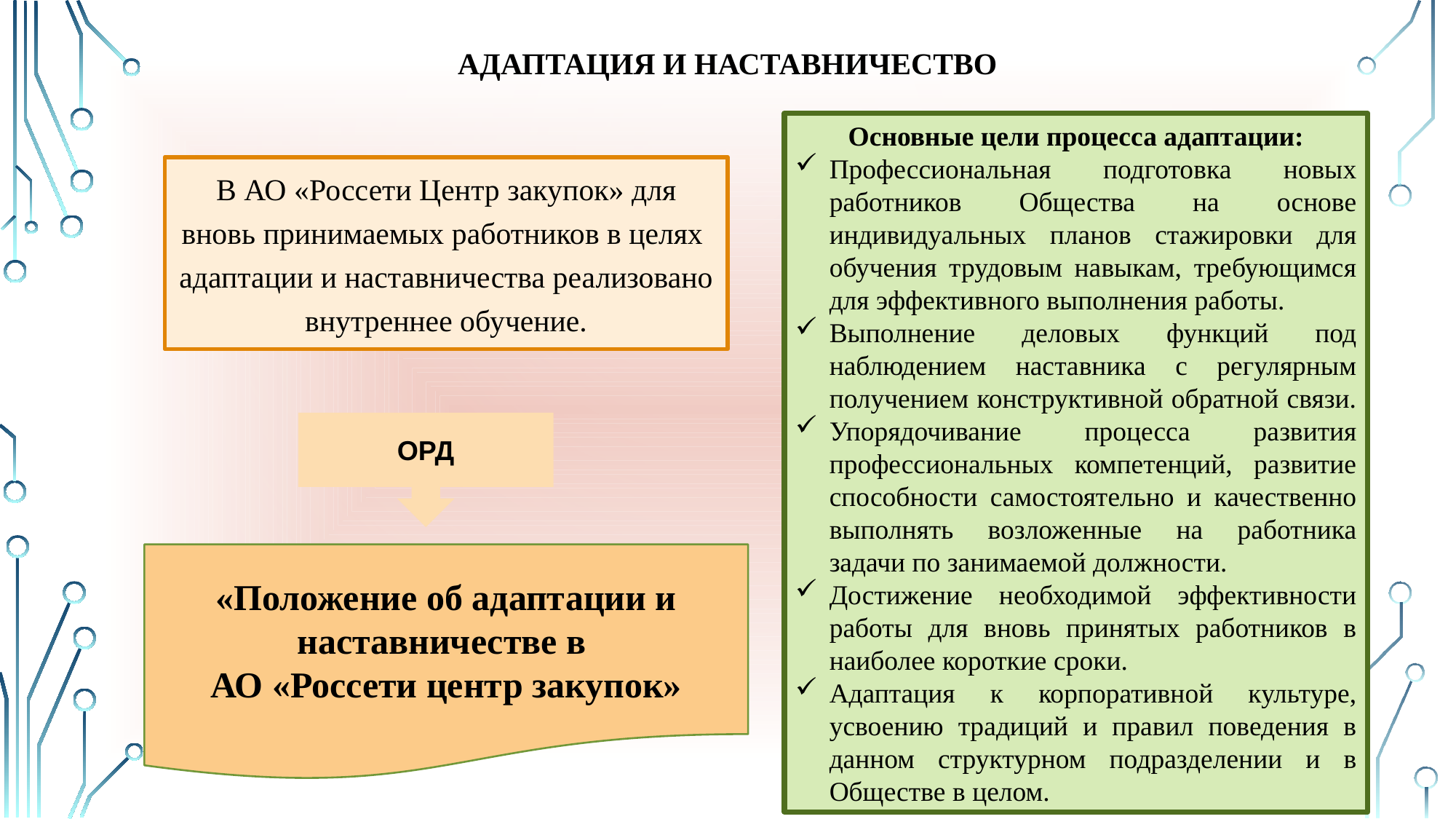

# Адаптация и наставничество
Основные цели процесса адаптации:
Профессиональная подготовка новых работников Общества на основе индивидуальных планов стажировки для обучения трудовым навыкам, требующимся для эффективного выполнения работы.
Выполнение деловых функций под наблюдением наставника с регулярным получением конструктивной обратной связи.
Упорядочивание процесса развития профессиональных компетенций, развитие способности самостоятельно и качественно выполнять возложенные на работника задачи по занимаемой должности.
Достижение необходимой эффективности работы для вновь принятых работников в наиболее короткие сроки.
Адаптация к корпоративной культуре, усвоению традиций и правил поведения в данном структурном подразделении и в Обществе в целом.
В АО «Россети Центр закупок» для вновь принимаемых работников в целях  адаптации и наставничества реализовано внутреннее обучение.
ОРД
«Положение об адаптации и наставничестве в
АО «Россети центр закупок»